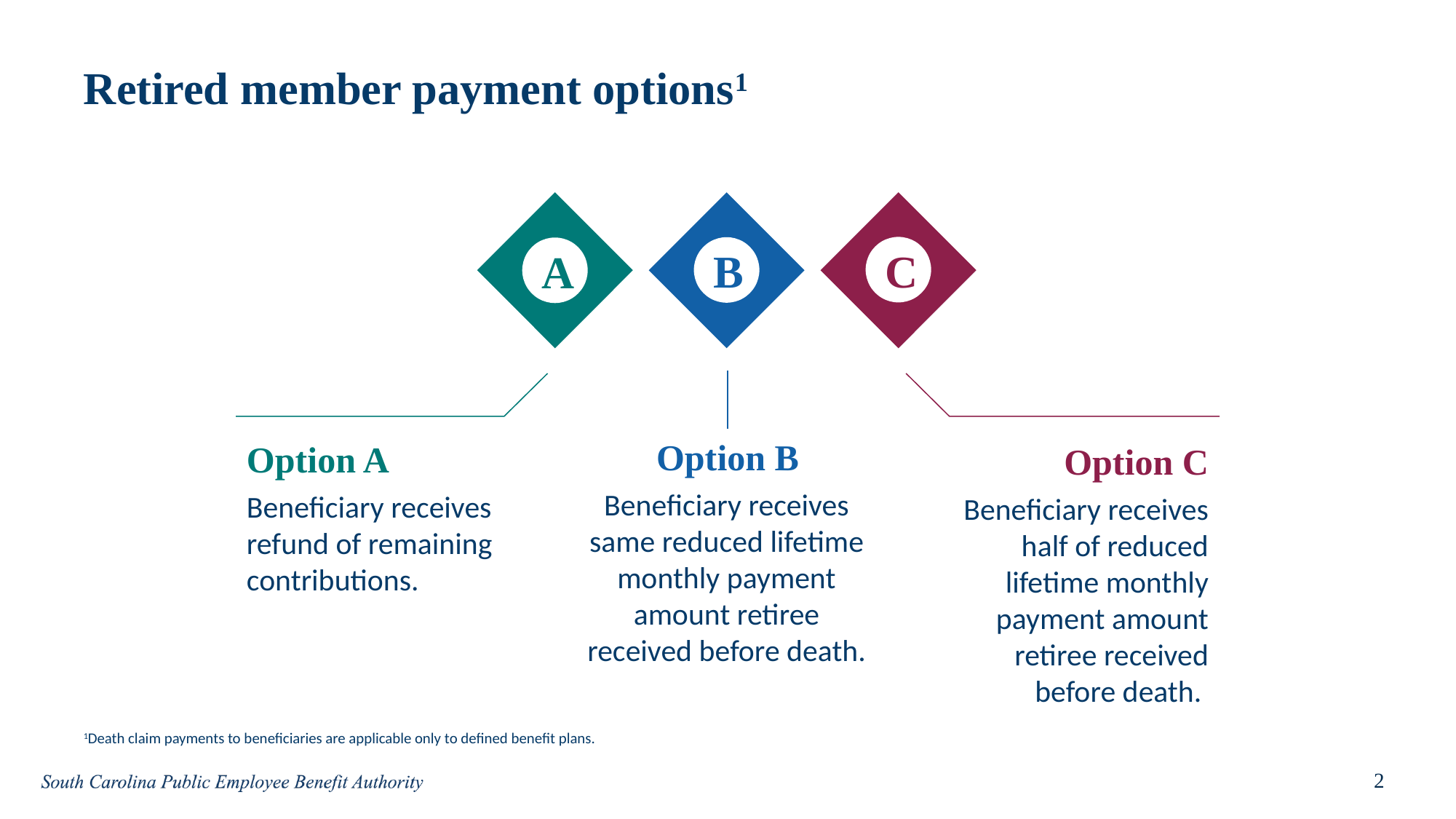

# Retired member payment options1

C

B

A

Option B
Option A
Option C
Beneficiary receives same reduced lifetime monthly payment amount retiree received before death.
Beneficiary receives refund of remaining contributions.
Beneficiary receives half of reduced lifetime monthly payment amount retiree received before death.
1Death claim payments to beneficiaries are applicable only to defined benefit plans.
2